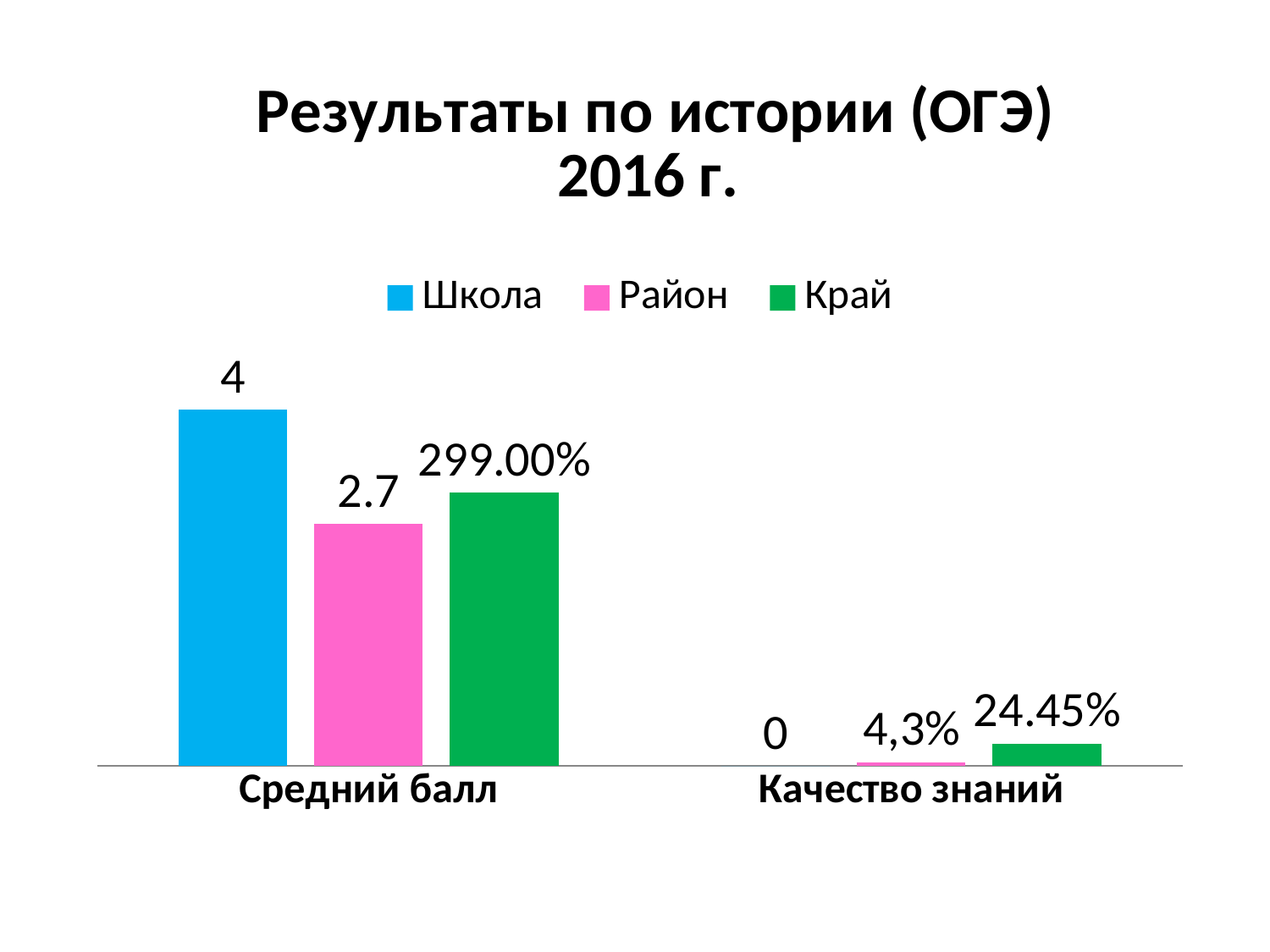

### Chart: Результаты по истории (ОГЭ) 2016 г.

| Category | Школа | Район | Край |
|---|---|---|---|
| Средний балл | 3.9 | 2.65 | 2.9899999999999998 |
| Качество знаний | 0.0 | 0.043000000000000003 | 0.2445000000000001 |